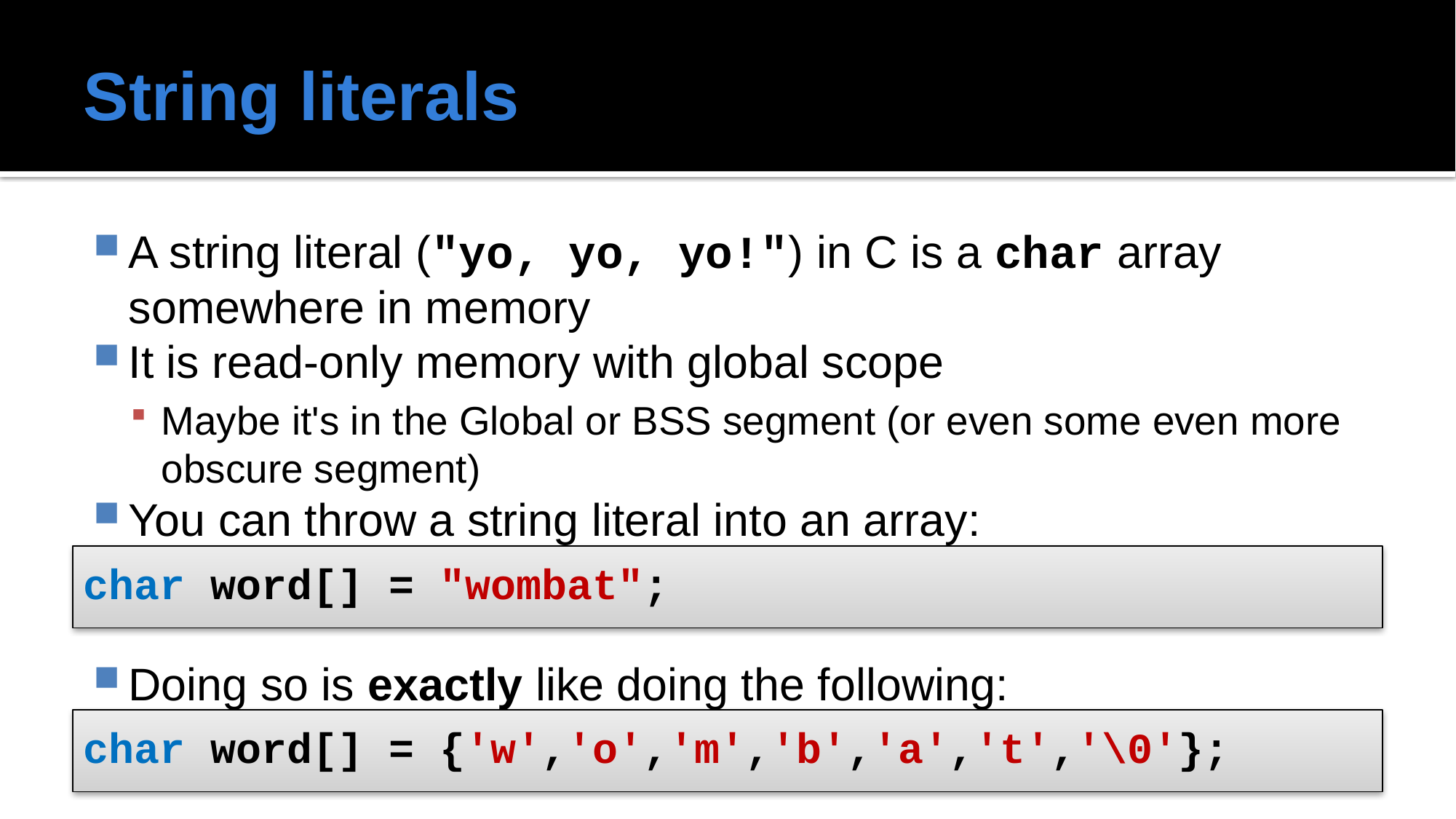

# String literals
A string literal ("yo, yo, yo!") in C is a char array somewhere in memory
It is read-only memory with global scope
Maybe it's in the Global or BSS segment (or even some even more obscure segment)
You can throw a string literal into an array:

Doing so is exactly like doing the following:
char word[] = "wombat";
char word[] = {'w','o','m','b','a','t','\0'};